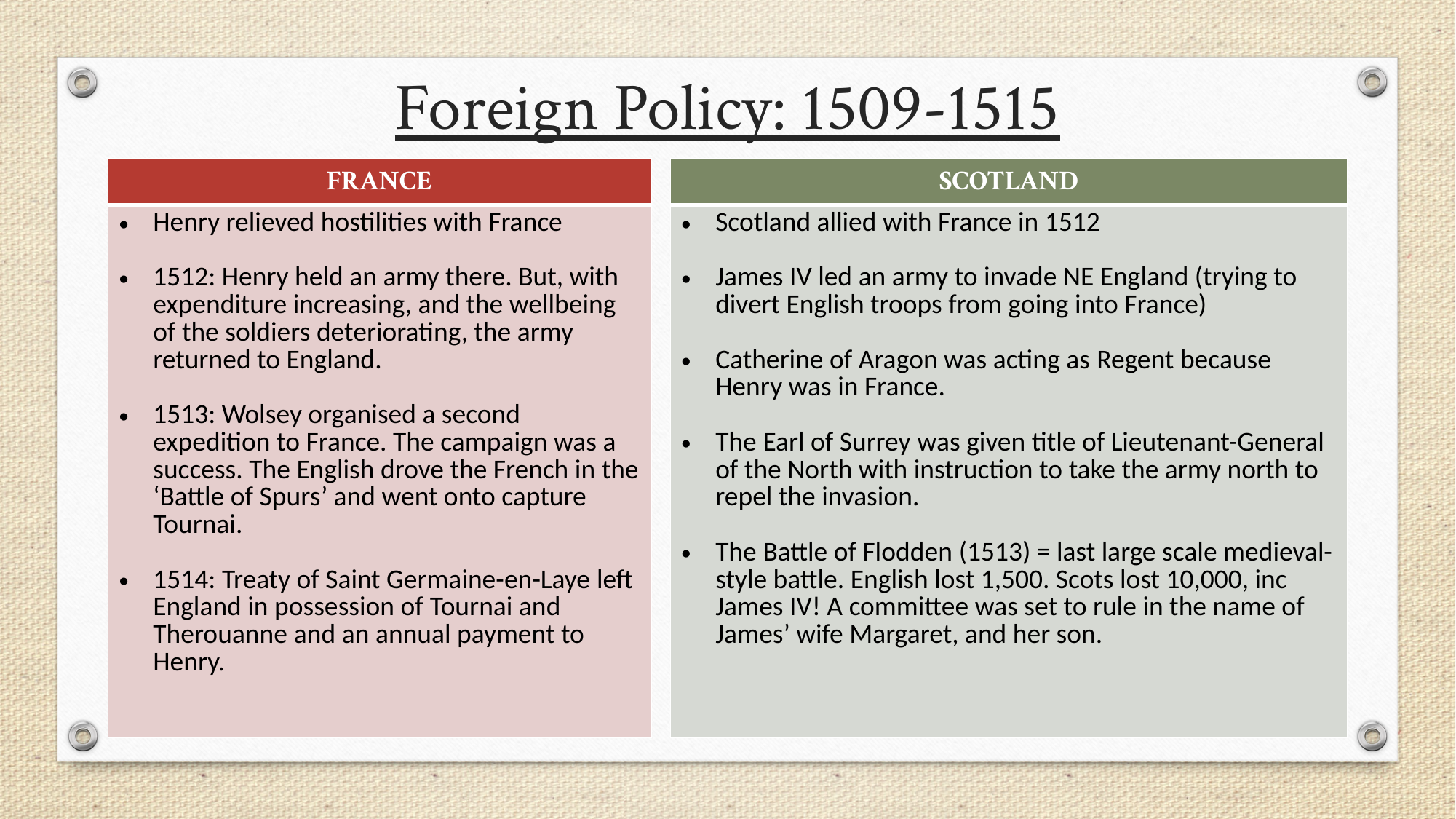

Foreign Policy: 1509-1515
| FRANCE |
| --- |
| Henry relieved hostilities with France 1512: Henry held an army there. But, with expenditure increasing, and the wellbeing of the soldiers deteriorating, the army returned to England. 1513: Wolsey organised a second expedition to France. The campaign was a success. The English drove the French in the ‘Battle of Spurs’ and went onto capture Tournai. 1514: Treaty of Saint Germaine-en-Laye left England in possession of Tournai and Therouanne and an annual payment to Henry. |
| SCOTLAND |
| --- |
| Scotland allied with France in 1512 James IV led an army to invade NE England (trying to divert English troops from going into France) Catherine of Aragon was acting as Regent because Henry was in France. The Earl of Surrey was given title of Lieutenant-General of the North with instruction to take the army north to repel the invasion. The Battle of Flodden (1513) = last large scale medieval-style battle. English lost 1,500. Scots lost 10,000, inc James IV! A committee was set to rule in the name of James’ wife Margaret, and her son. |